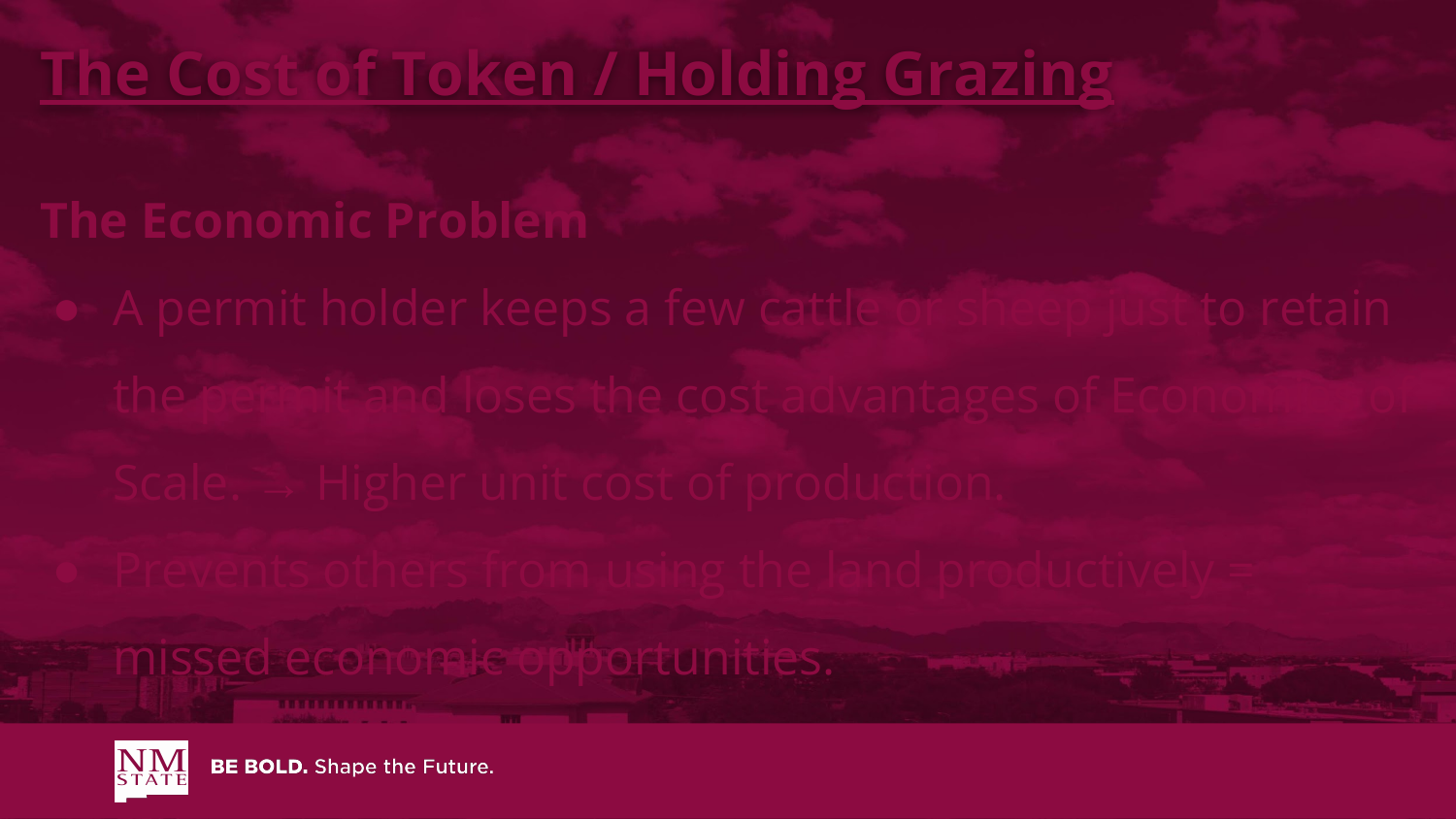

The Cost of Token / Holding Grazing

The Economic Problem
A permit holder keeps a few cattle or sheep just to retain the permit and loses the cost advantages of Economies of Scale. → Higher unit cost of production.
Prevents others from using the land productively = missed economic opportunities.